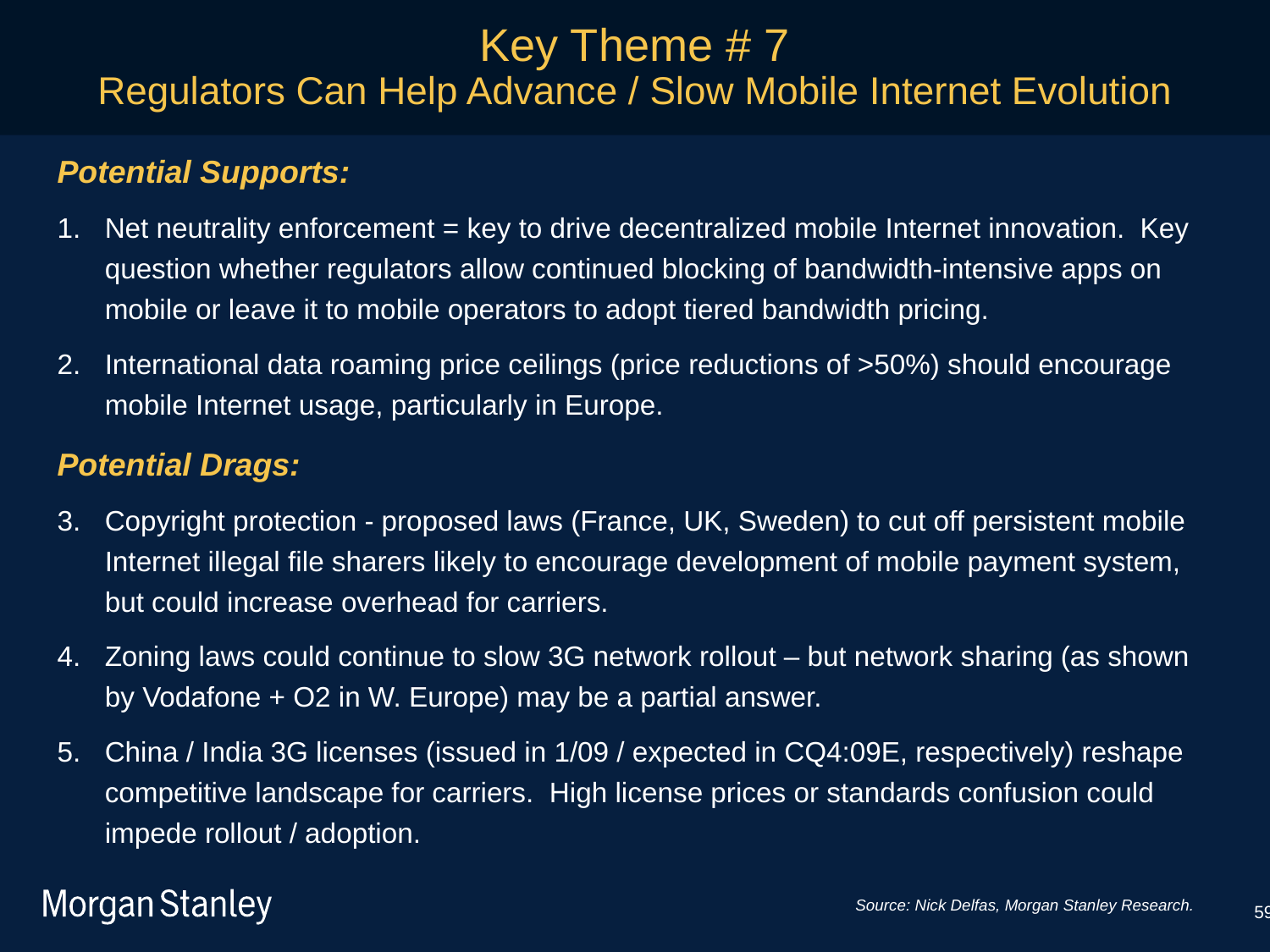

Key Theme # 7
Regulators Can Help Advance / Slow Mobile Internet Evolution
Potential Supports:
Net neutrality enforcement = key to drive decentralized mobile Internet innovation.  Key question whether regulators allow continued blocking of bandwidth-intensive apps on mobile or leave it to mobile operators to adopt tiered bandwidth pricing.
International data roaming price ceilings (price reductions of >50%) should encourage mobile Internet usage, particularly in Europe.
Potential Drags:
Copyright protection - proposed laws (France, UK, Sweden) to cut off persistent mobile Internet illegal file sharers likely to encourage development of mobile payment system, but could increase overhead for carriers.
Zoning laws could continue to slow 3G network rollout – but network sharing (as shown by Vodafone + O2 in W. Europe) may be a partial answer.
China / India 3G licenses (issued in 1/09 / expected in CQ4:09E, respectively) reshape competitive landscape for carriers.  High license prices or standards confusion could impede rollout / adoption.
Source: Nick Delfas, Morgan Stanley Research.
59